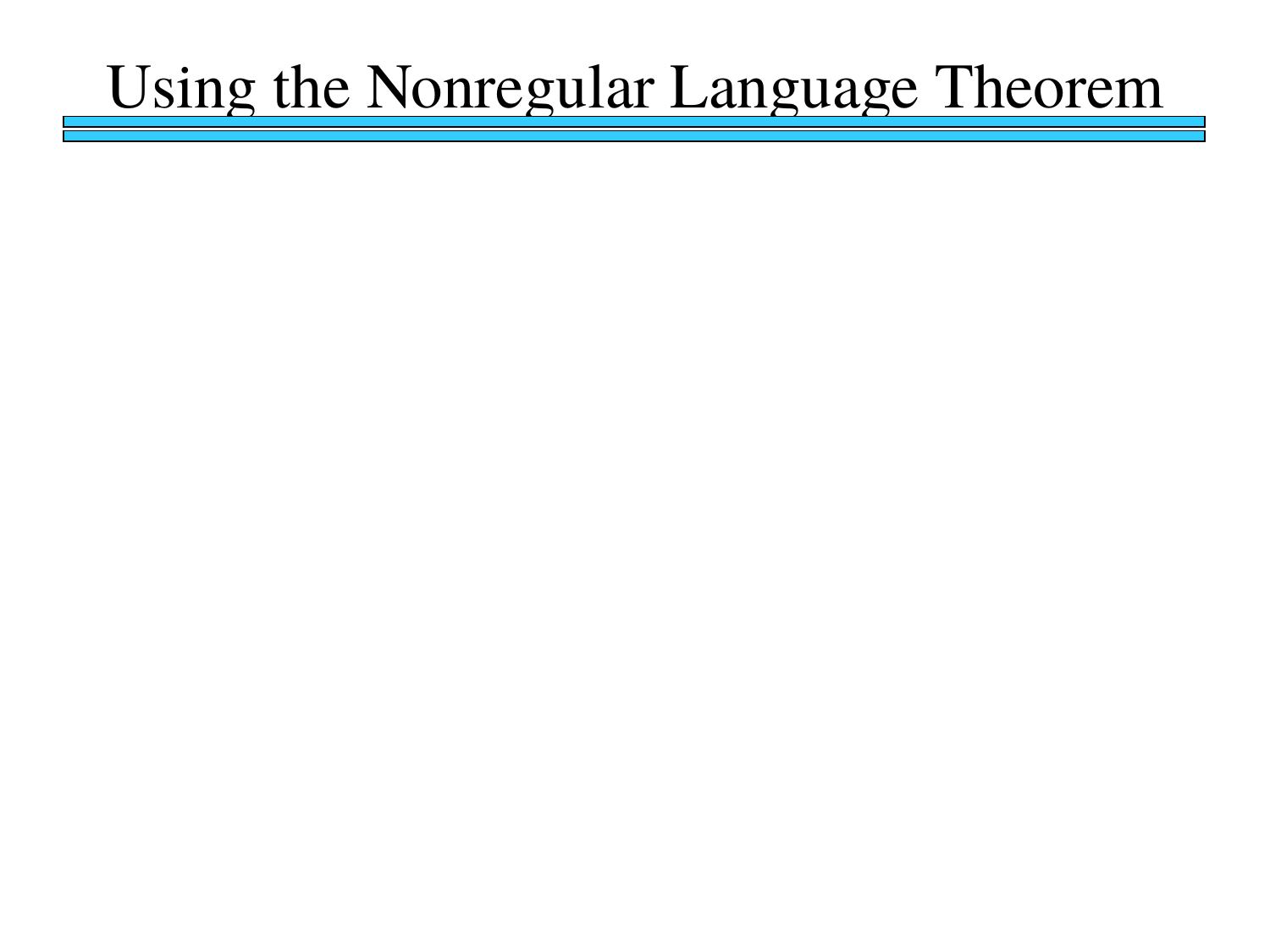

# Using the Nonregular Language Theorem

Is L = {ww | w is a string of 0s and 1s} regular?

Is L = {0n^2 | n >= 0} regular?